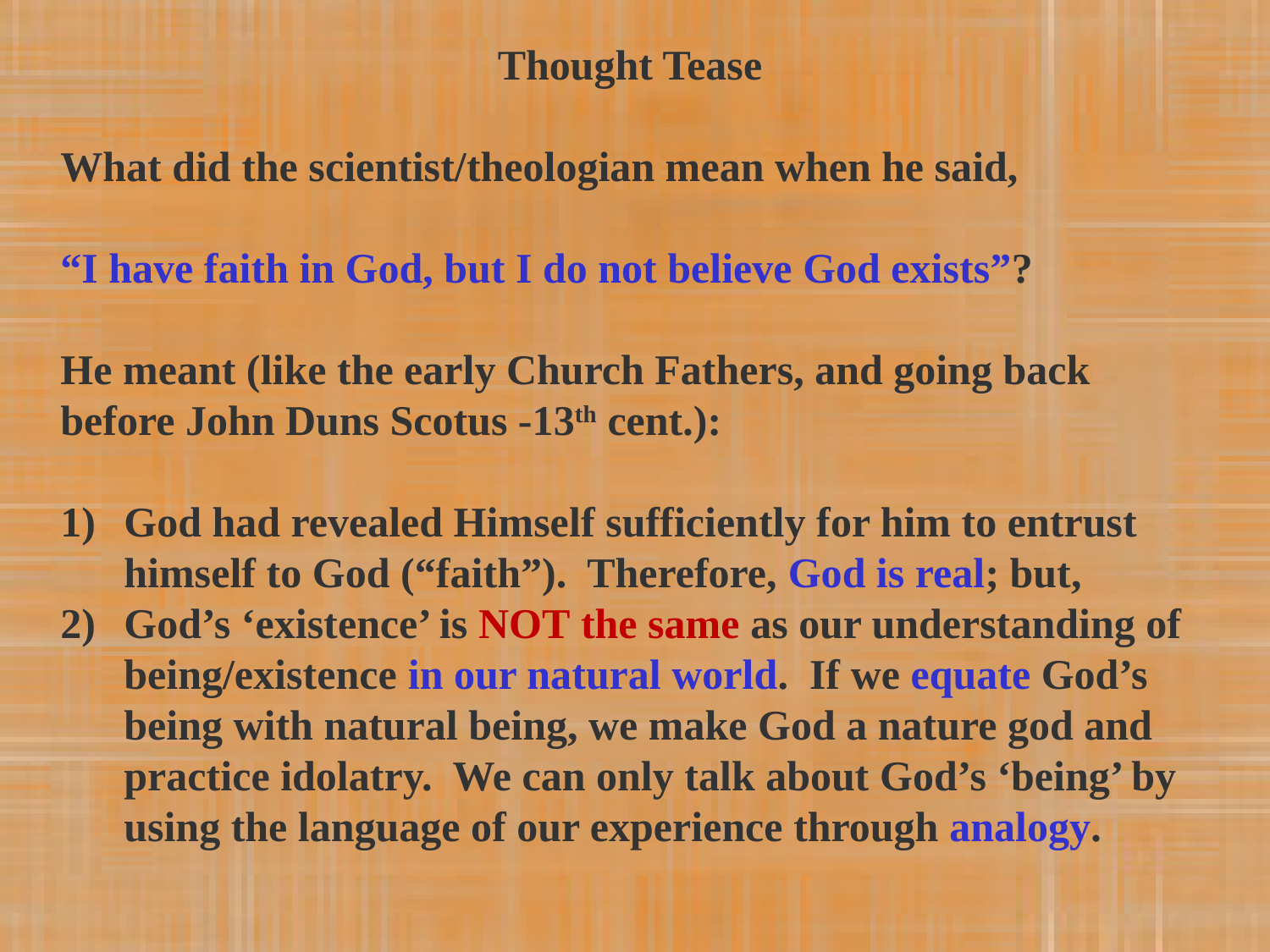

Thought Tease

What did the scientist/theologian mean when he said,

“I have faith in God, but I do not believe God exists”?

He meant (like the early Church Fathers, and going back before John Duns Scotus -13th cent.):

God had revealed Himself sufficiently for him to entrust himself to God (“faith”).  Therefore, God is real; but,
God’s ‘existence’ is NOT the same as our understanding of being/existence in our natural world.  If we equate God’s being with natural being, we make God a nature god and practice idolatry.  We can only talk about God’s ‘being’ by using the language of our experience through analogy.